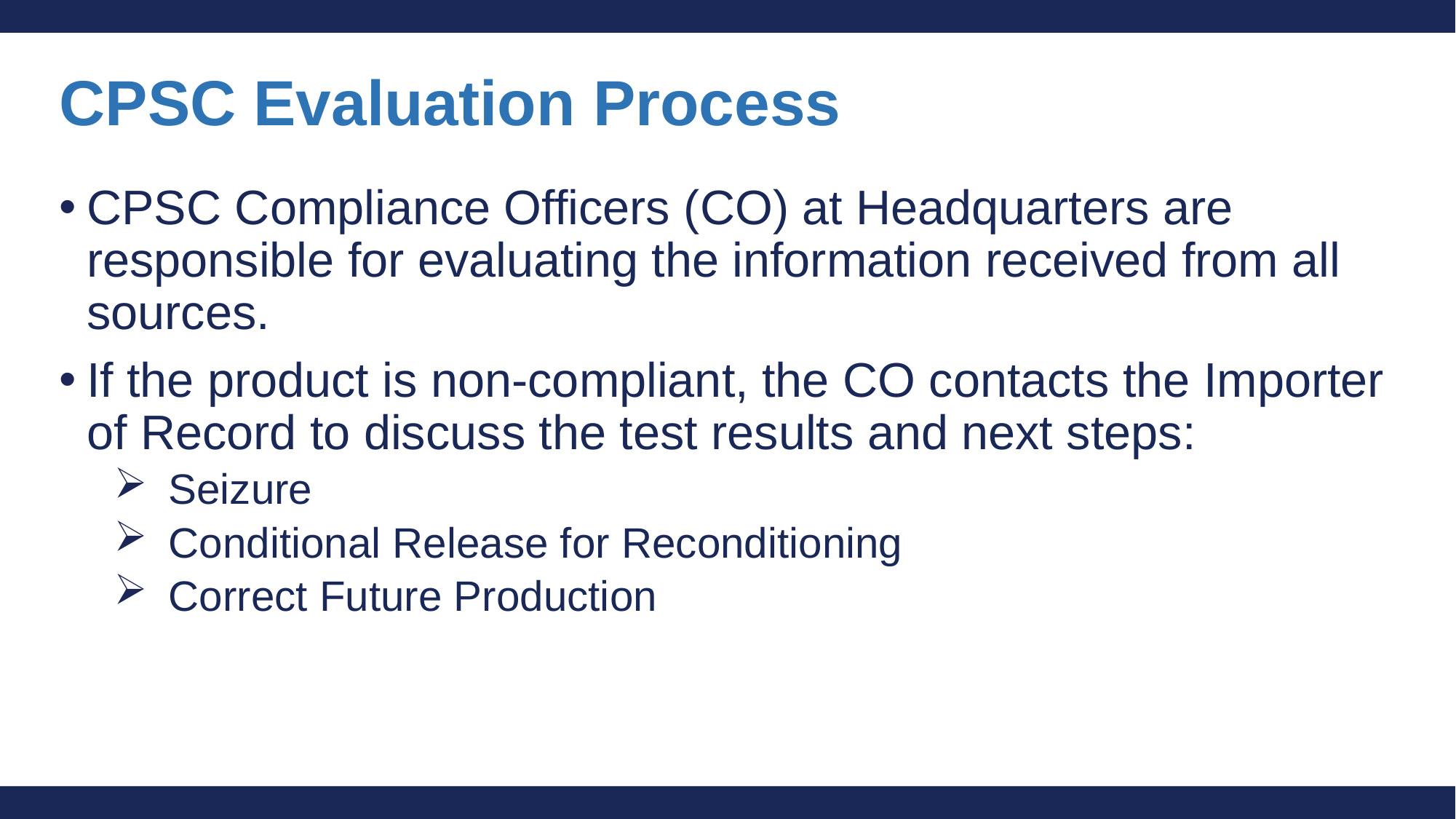

21
# CPSC Evaluation Process
CPSC Compliance Officers (CO) at Headquarters are responsible for evaluating the information received from all sources.
If the product is non-compliant, the CO contacts the Importer of Record to discuss the test results and next steps:
Seizure
Conditional Release for Reconditioning
Correct Future Production